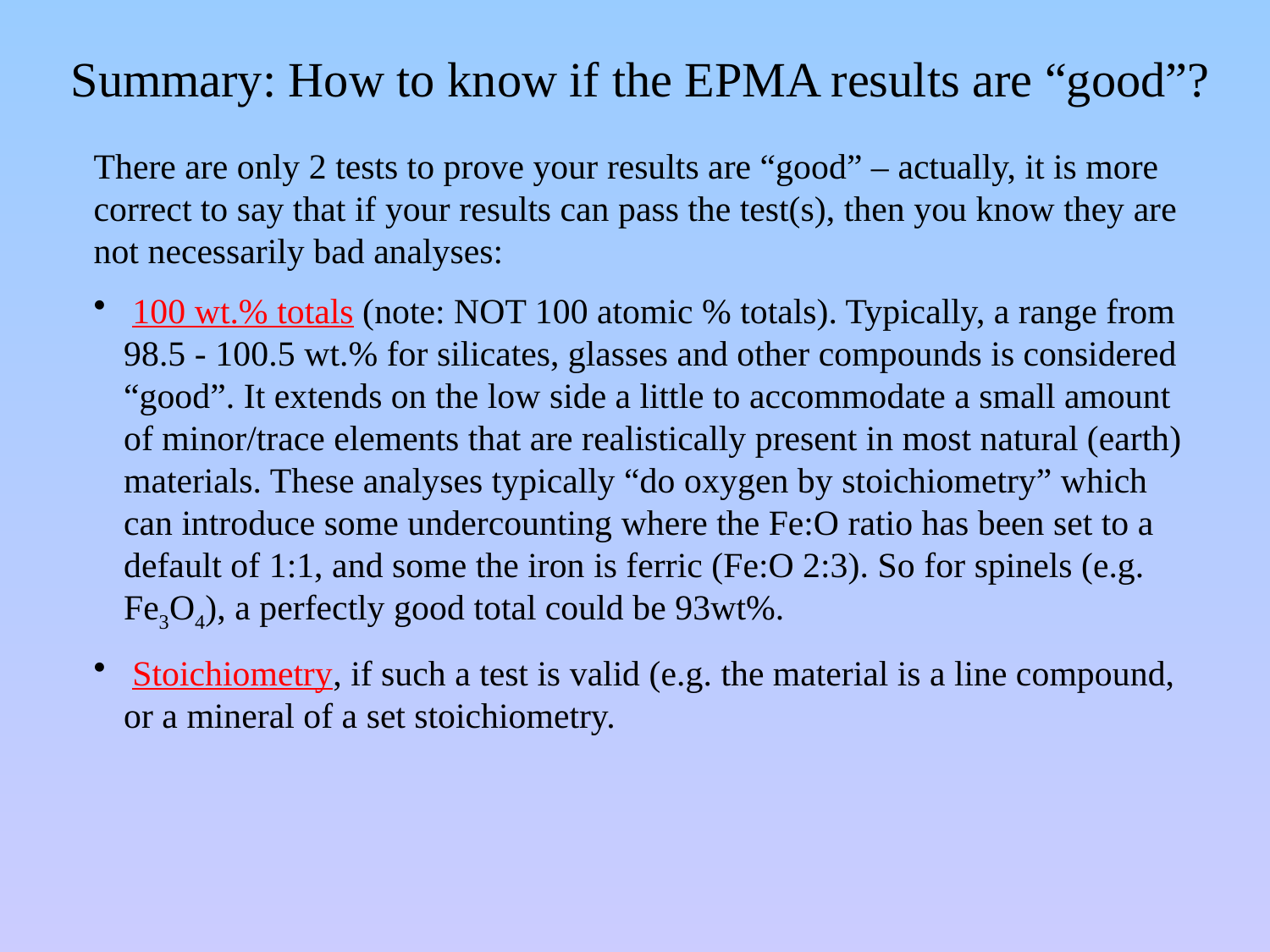

Summary: How to know if the EPMA results are “good”?
There are only 2 tests to prove your results are “good” – actually, it is more correct to say that if your results can pass the test(s), then you know they are not necessarily bad analyses:
 100 wt.% totals (note: NOT 100 atomic % totals). Typically, a range from 98.5 - 100.5 wt.% for silicates, glasses and other compounds is considered “good”. It extends on the low side a little to accommodate a small amount of minor/trace elements that are realistically present in most natural (earth) materials. These analyses typically “do oxygen by stoichiometry” which can introduce some undercounting where the Fe:O ratio has been set to a default of 1:1, and some the iron is ferric (Fe:O 2:3). So for spinels (e.g. Fe3O4), a perfectly good total could be 93wt%.
 Stoichiometry, if such a test is valid (e.g. the material is a line compound, or a mineral of a set stoichiometry.